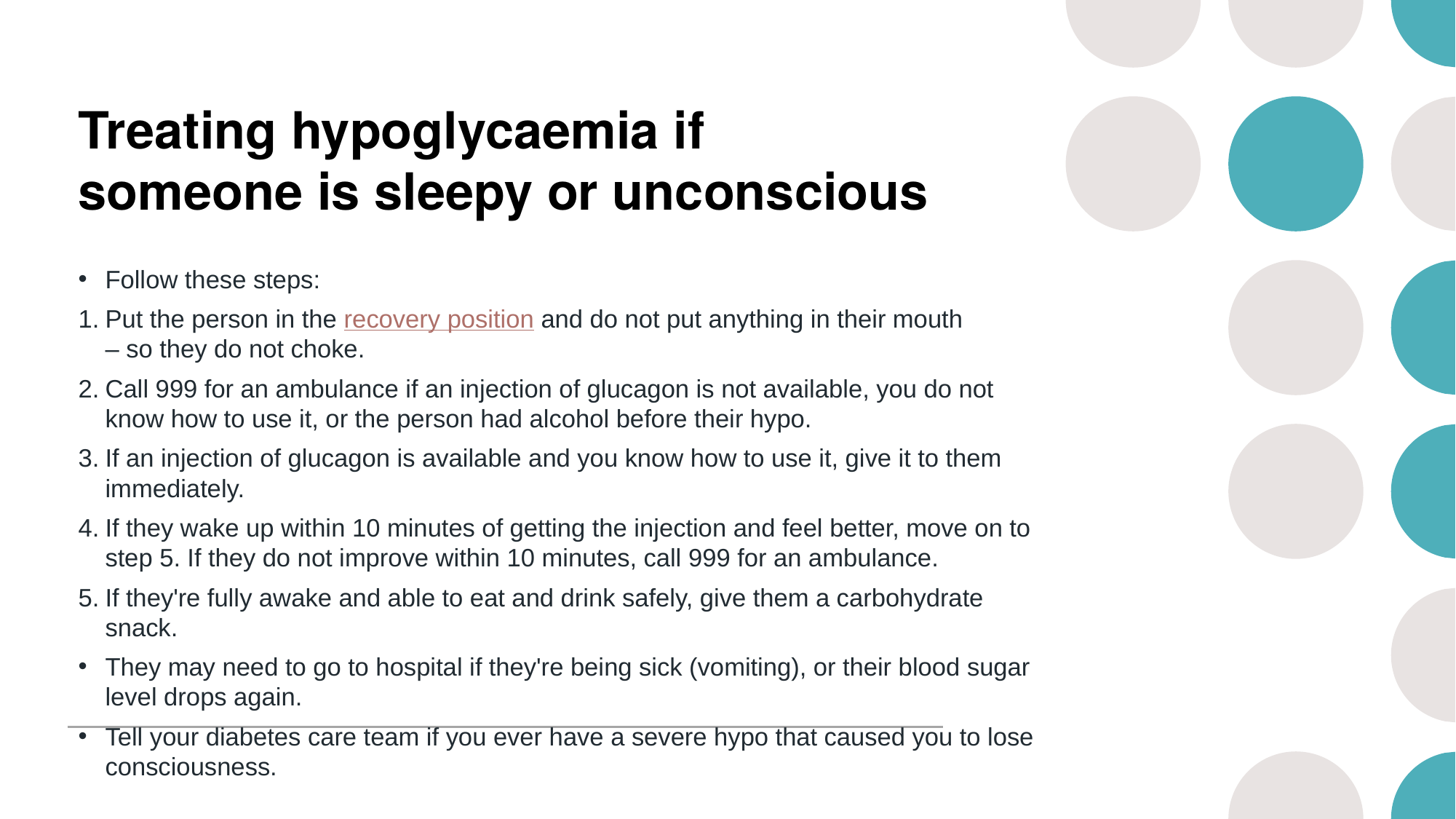

# Treating hypoglycaemia if someone is sleepy or unconscious
Follow these steps:
Put the person in the recovery position and do not put anything in their mouth – so they do not choke.
Call 999 for an ambulance if an injection of glucagon is not available, you do not know how to use it, or the person had alcohol before their hypo.
If an injection of glucagon is available and you know how to use it, give it to them immediately.
If they wake up within 10 minutes of getting the injection and feel better, move on to step 5. If they do not improve within 10 minutes, call 999 for an ambulance.
If they're fully awake and able to eat and drink safely, give them a carbohydrate snack.
They may need to go to hospital if they're being sick (vomiting), or their blood sugar level drops again.
Tell your diabetes care team if you ever have a severe hypo that caused you to lose consciousness.